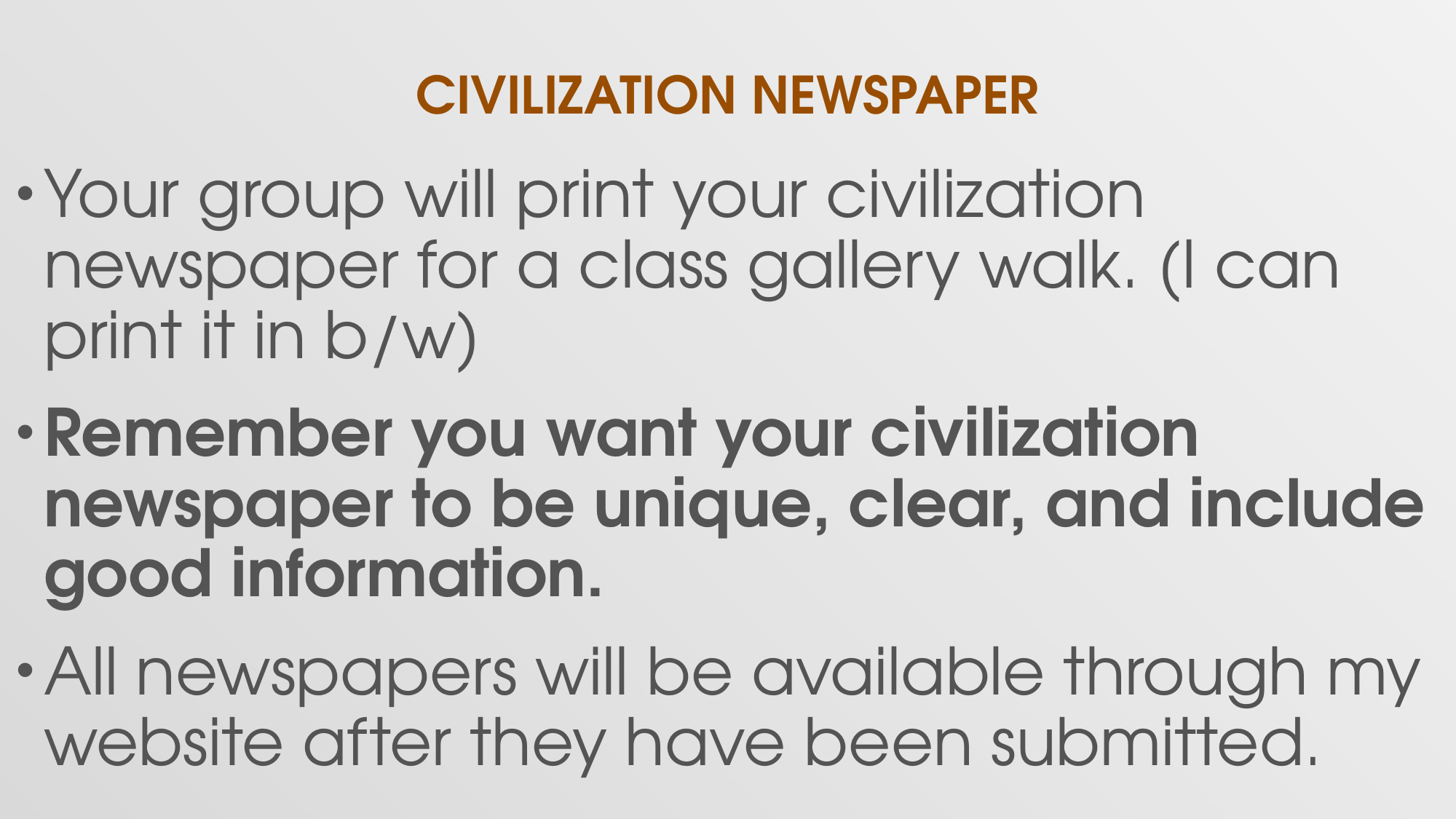

# Civilization newspaper
Your group will print your civilization newspaper for a class gallery walk. (I can print it in b/w)
Remember you want your civilization newspaper to be unique, clear, and include good information.
All newspapers will be available through my website after they have been submitted.